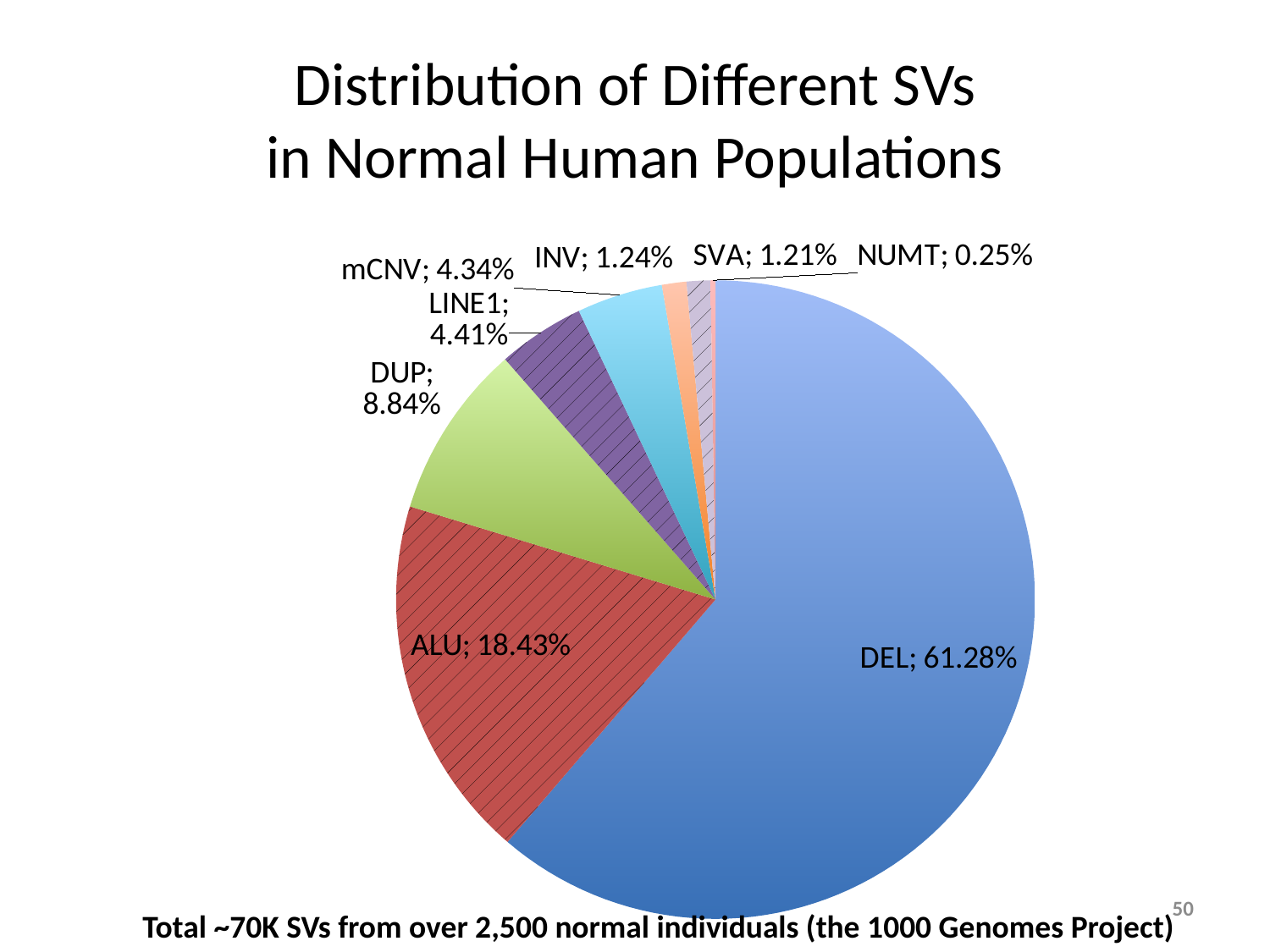

# Distribution of Different SVs in Normal Human Populations

[unsupported chart]

50
           Total ~70K SVs from over 2,500 normal individuals (the 1000 Genomes Project)